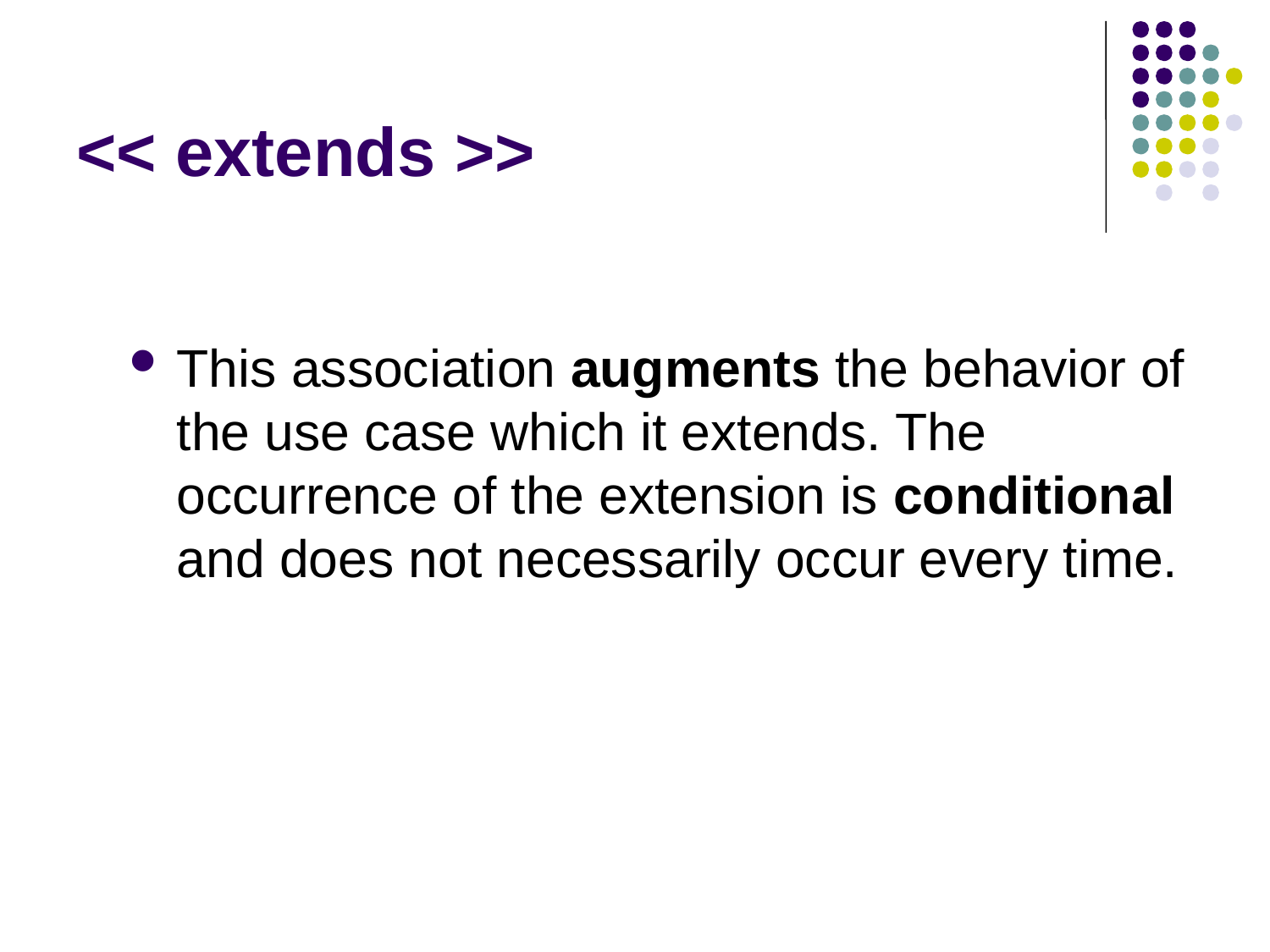

# << extends >>
This association augments the behavior of the use case which it extends. The occurrence of the extension is conditional and does not necessarily occur every time.
38